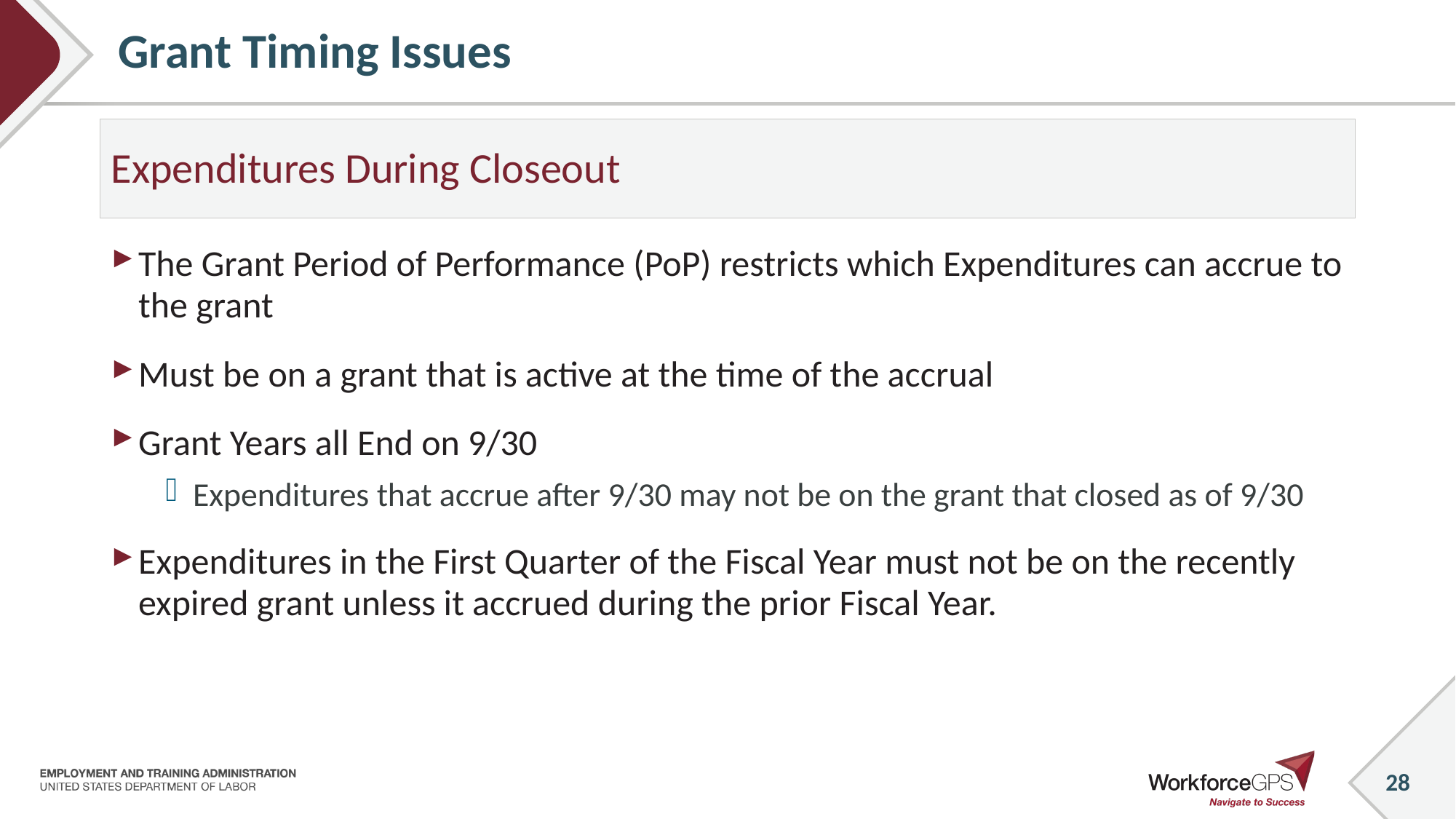

# Grant Timing Issues
Expenditures During Closeout
The Grant Period of Performance (PoP) restricts which Expenditures can accrue to the grant
Must be on a grant that is active at the time of the accrual
Grant Years all End on 9/30
Expenditures that accrue after 9/30 may not be on the grant that closed as of 9/30
Expenditures in the First Quarter of the Fiscal Year must not be on the recently expired grant unless it accrued during the prior Fiscal Year.
28